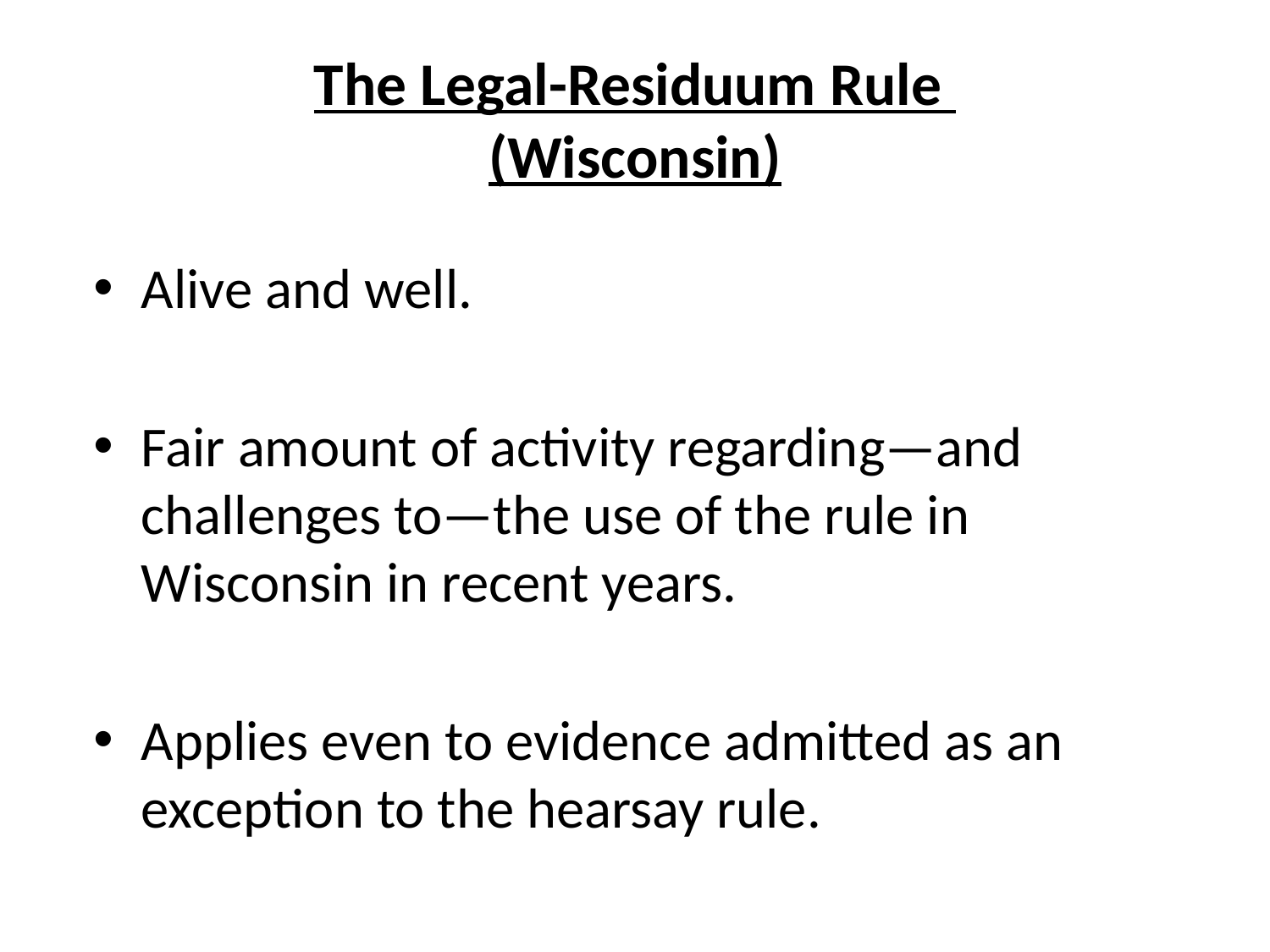

# The Legal-Residuum Rule (Wisconsin)
Alive and well.

Fair amount of activity regarding—and challenges to—the use of the rule in Wisconsin in recent years.

Applies even to evidence admitted as an exception to the hearsay rule.